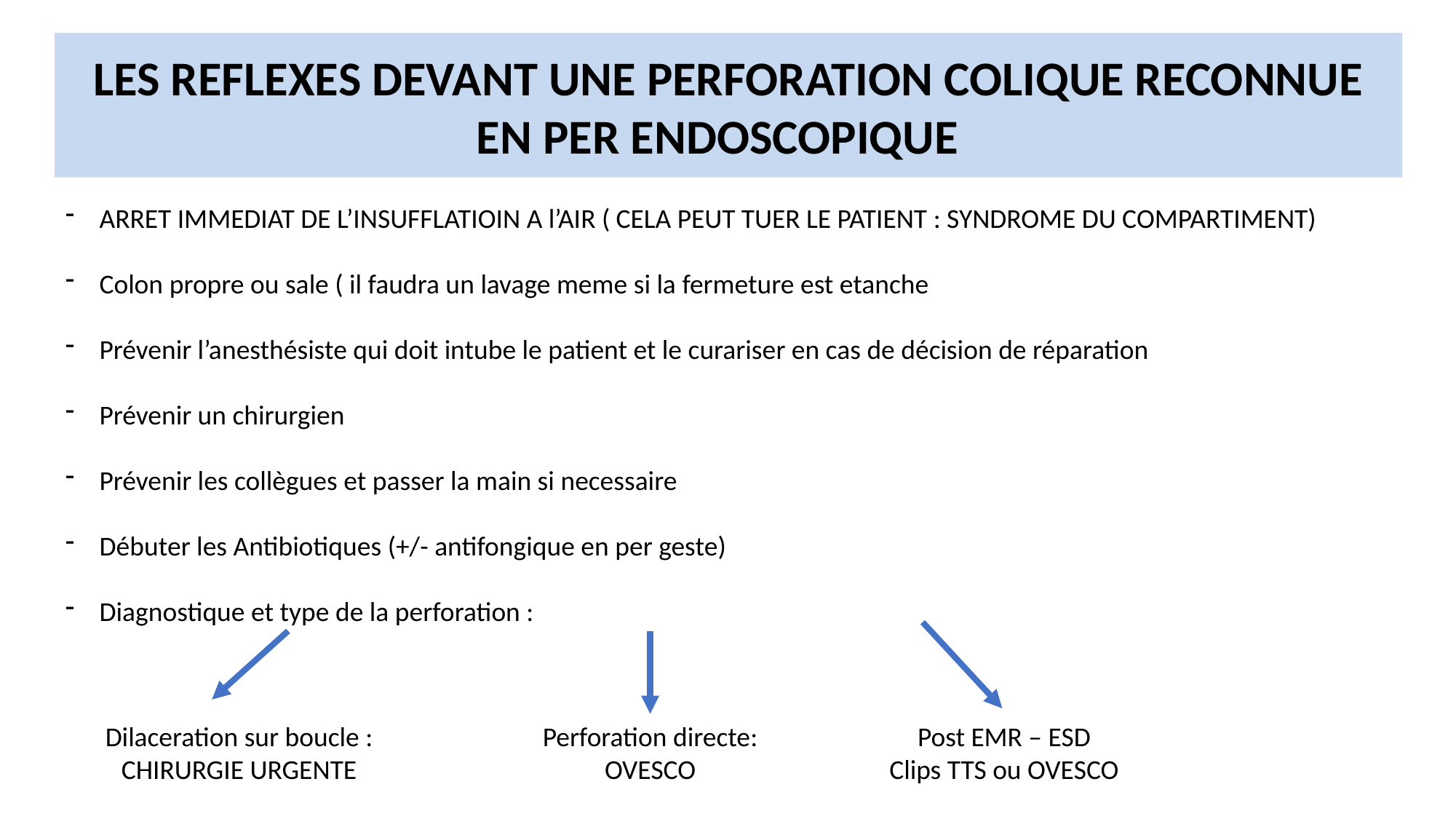

LES REFLEXES DEVANT UNE PERFORATION COLIQUE RECONNUE EN PER ENDOSCOPIQUE
ARRET IMMEDIAT DE L’INSUFFLATIOIN A l’AIR ( CELA PEUT TUER LE PATIENT : SYNDROME DU COMPARTIMENT)

Colon propre ou sale ( il faudra un lavage meme si la fermeture est etanche

Prévenir l’anesthésiste qui doit intube le patient et le curariser en cas de décision de réparation

Prévenir un chirurgien

Prévenir les collègues et passer la main si necessaire

Débuter les Antibiotiques (+/- antifongique en per geste)

Diagnostique et type de la perforation :

Dilaceration sur boucle :
CHIRURGIE URGENTE
Perforation directe:
OVESCO
Post EMR – ESD
Clips TTS ou OVESCO